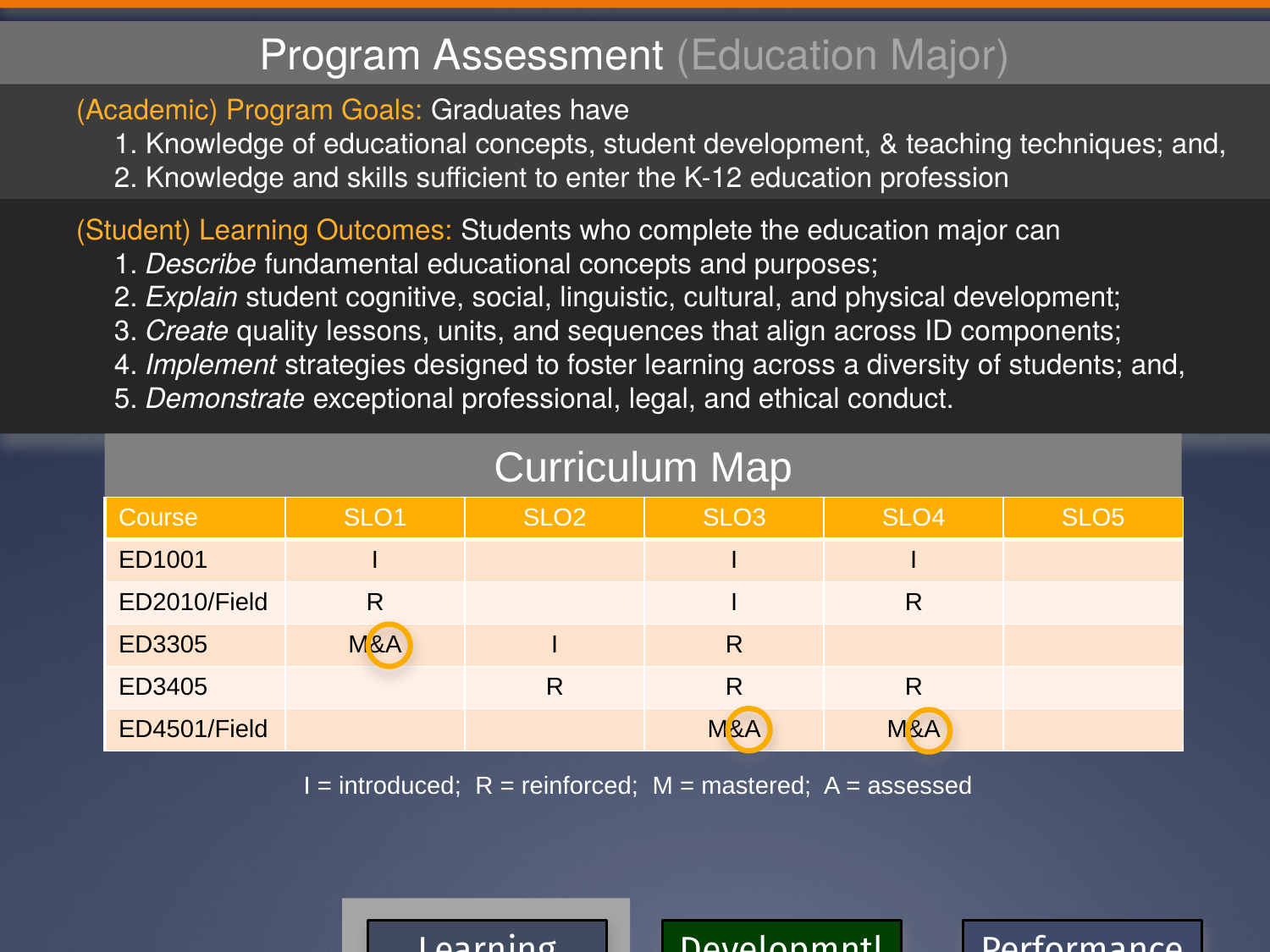

Program Assessment (Education Major)
(Academic) Program Goals: Graduates have
1. Knowledge of educational concepts, student development, & teaching techniques; and,
2. Knowledge and skills sufficient to enter the K-12 education profession
(Student) Learning Outcomes: Students who complete the education major can
1. Describe fundamental educational concepts and purposes;
2. Explain student cognitive, social, linguistic, cultural, and physical development;
3. Create quality lessons, units, and sequences that align across ID components;
4. Implement strategies designed to foster learning across a diversity of students; and,
5. Demonstrate exceptional professional, legal, and ethical conduct.
Curriculum Map
| Course | SLO1 | SLO2 | SLO3 | SLO4 | SLO5 |
| --- | --- | --- | --- | --- | --- |
| ED1001 |  |  |  |  |  |
| ED2010/Field |  |  |  |  |  |
| ED3305 |  |  |  |  |  |
| ED3405 |  |  |  |  |  |
| ED4501/Field |  |  |  |  |  |
| Course | SLO1 | SLO2 | SLO3 | SLO4 | SLO5 |
| --- | --- | --- | --- | --- | --- |
| ED1001 | I |  | I | I |  |
| ED2010/Field | R |  | I | R |  |
| ED3305 | M&A | I | R |  |  |
| ED3405 |  | R | R | R |  |
| ED4501/Field |  |  | M&A | M&A |  |

I = introduced;  R = reinforced;  M = mastered;  A = assessed

Learning
Assessment
Developmntl
Feedback
summative
formative
direct
Learning
Artifact
C, B, S, & A
Processing
Goals &
Outcomes
Learning
Environment
Student
Learning
Course Embedded Assessment
Purpose
Need
Performance
Feedback
summative